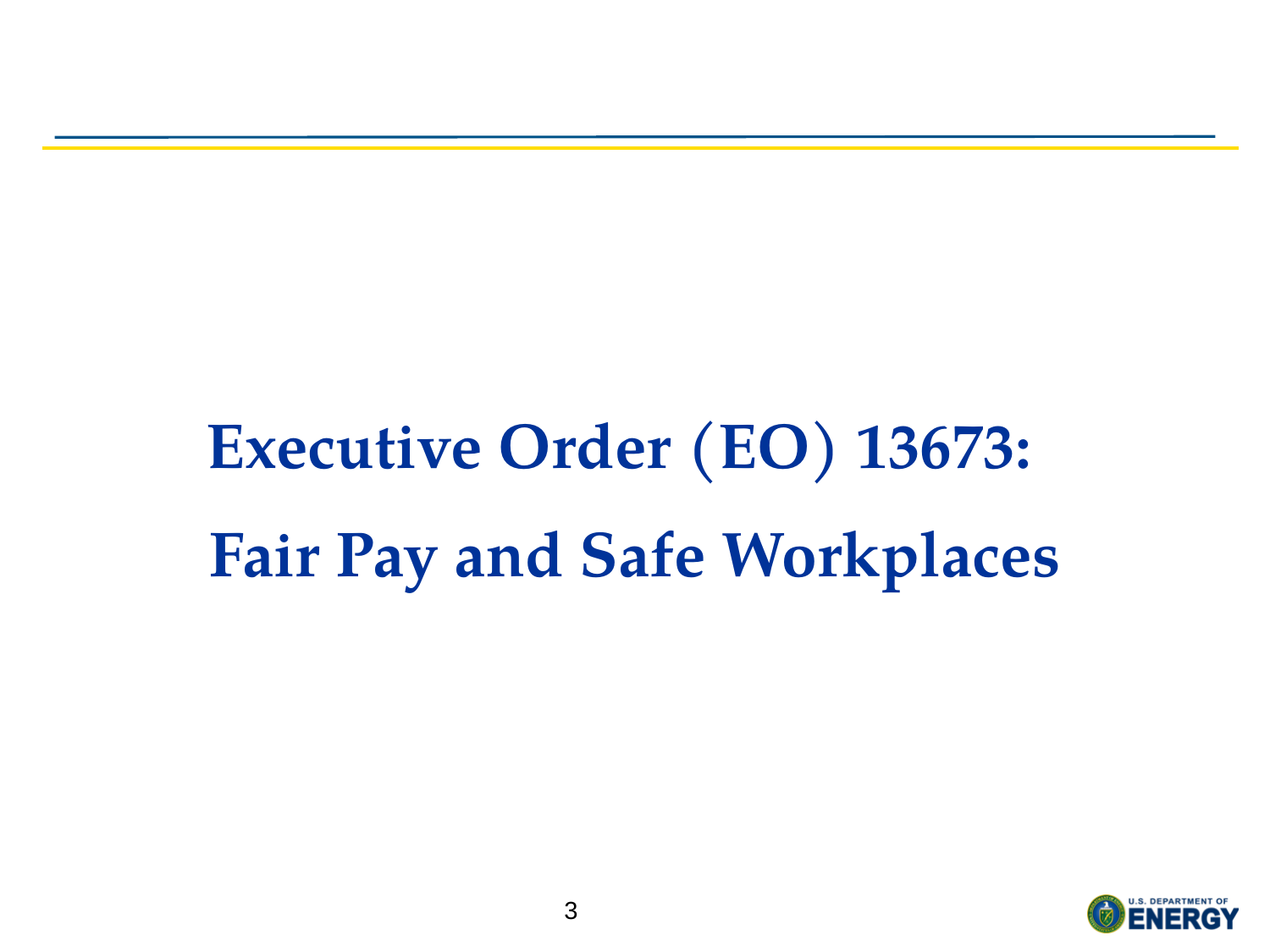

#
Executive Order (EO) 13673:
Fair Pay and Safe Workplaces